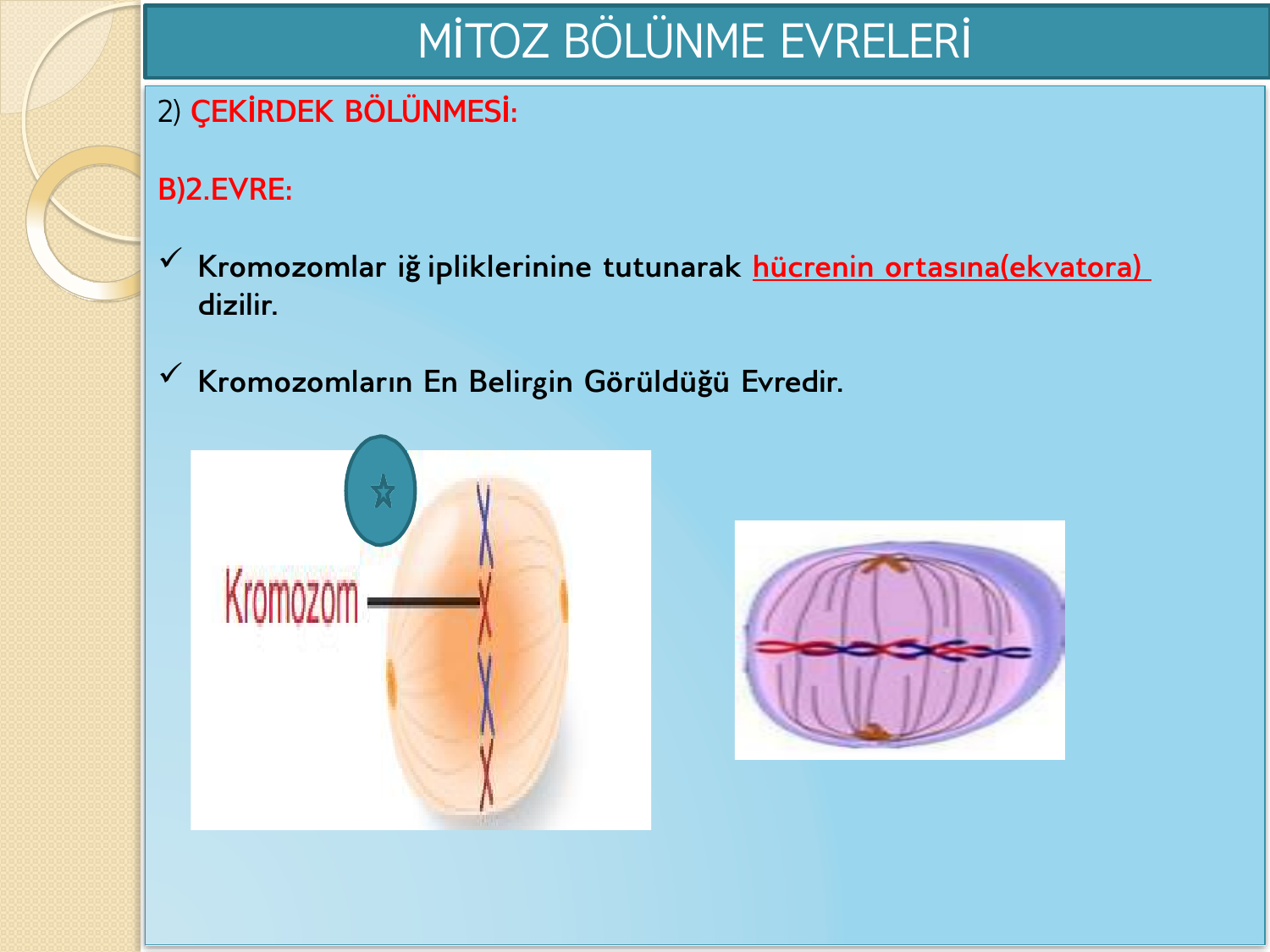

# MİTOZ BÖLÜNME EVRELERİ

2) ÇEKİRDEK BÖLÜNMESİ:

B)2.EVRE:

Kromozomlar iğ ipliklerinine tutunarak hücrenin ortasına(ekvatora)  dizilir.

Kromozomların En Belirgin Görüldüğü Evredir.